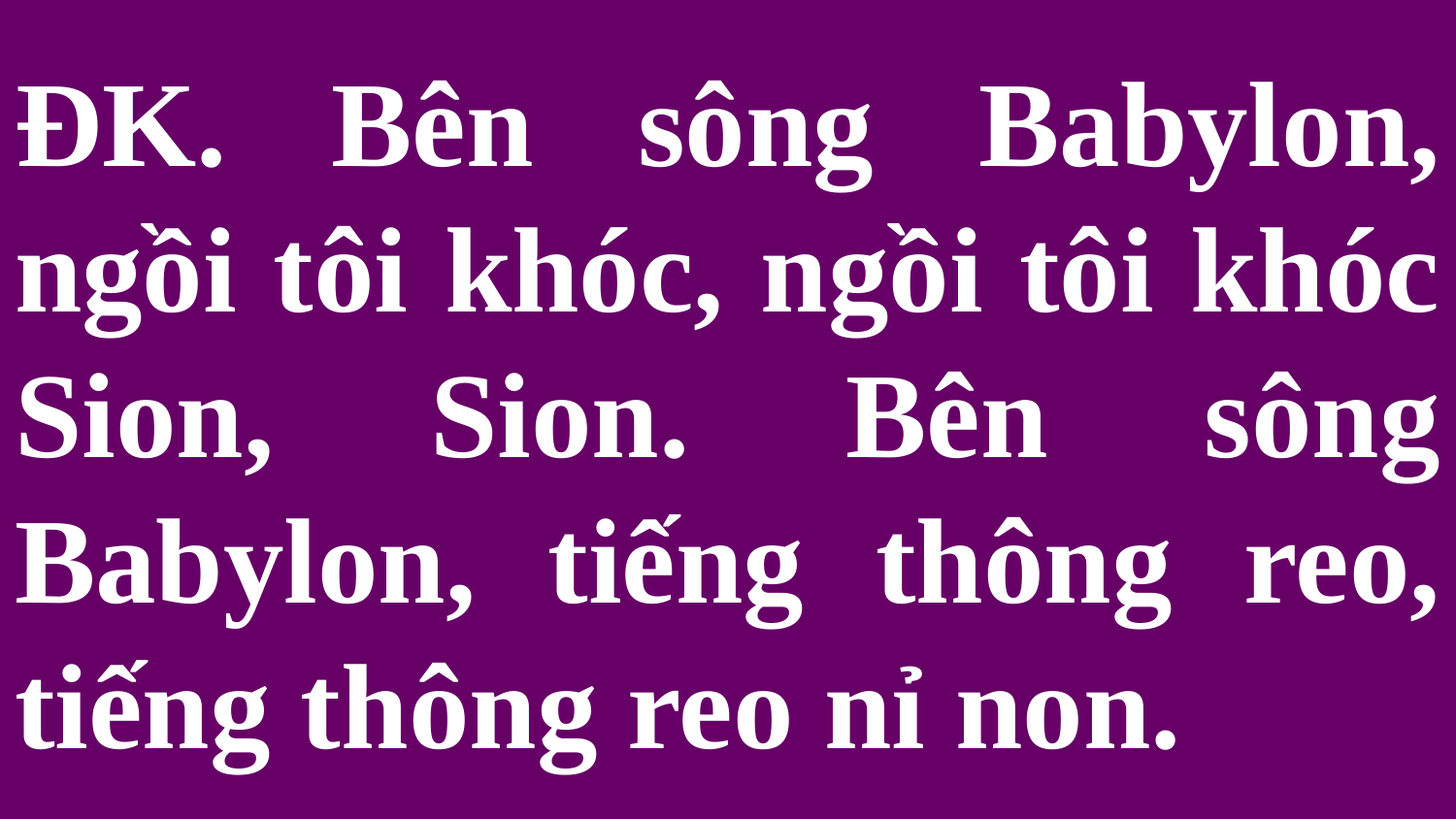

# ÐK. Bên sông Babylon, ngồi tôi khóc, ngồi tôi khóc Sion, Sion. Bên sông Babylon, tiếng thông reo, tiếng thông reo nỉ non.